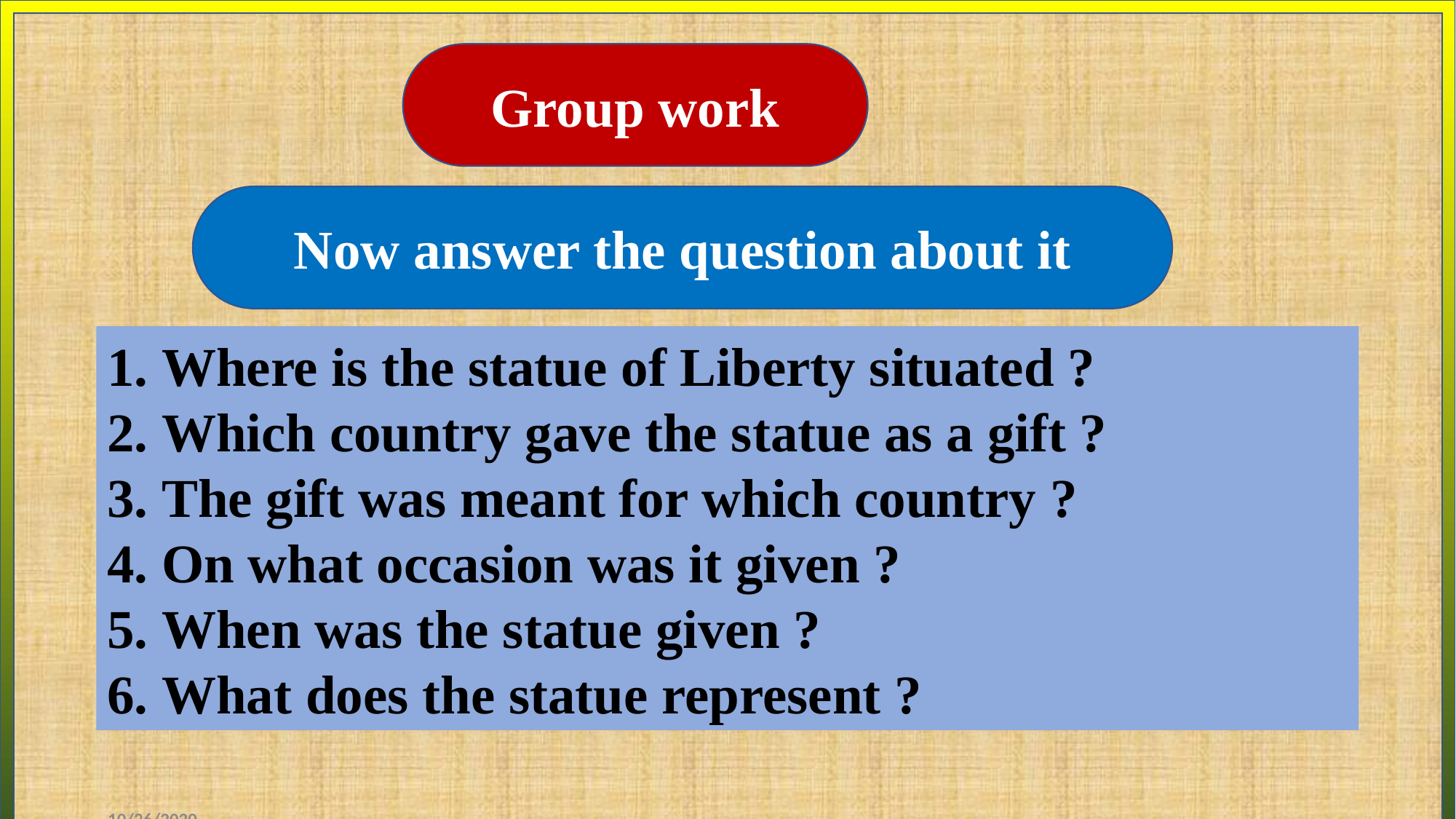

Group work
Now answer the question about it
 Where is the statue of Liberty situated ?
 Which country gave the statue as a gift ?
 The gift was meant for which country ?
 On what occasion was it given ?
 When was the statue given ?
 What does the statue represent ?
10/26/2020